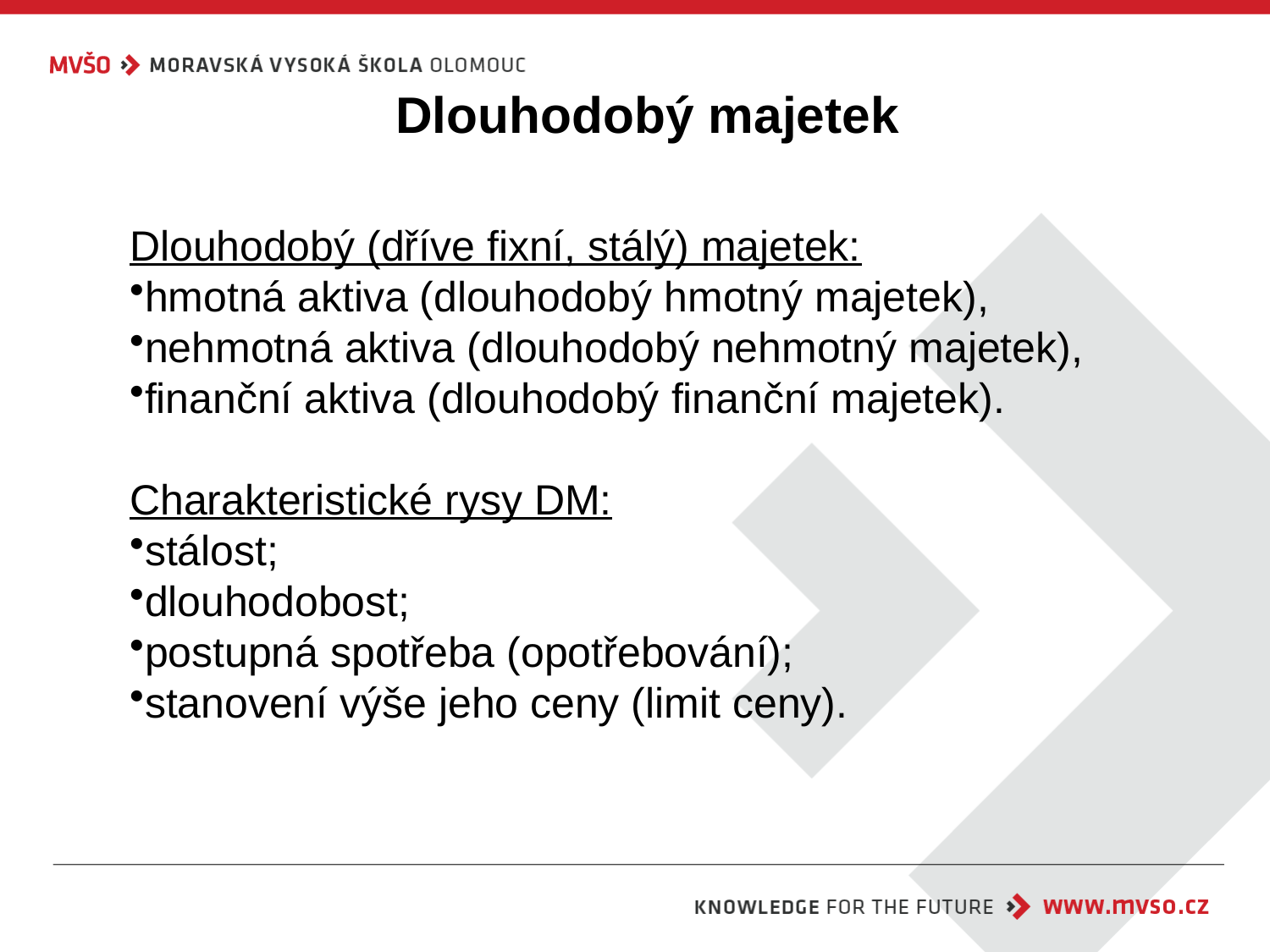

# Dlouhodobý majetek

Dlouhodobý (dříve fixní, stálý) majetek:
hmotná aktiva (dlouhodobý hmotný majetek),
nehmotná aktiva (dlouhodobý nehmotný majetek),
finanční aktiva (dlouhodobý finanční majetek).

Charakteristické rysy DM:
stálost;
dlouhodobost;
postupná spotřeba (opotřebování);
stanovení výše jeho ceny (limit ceny).